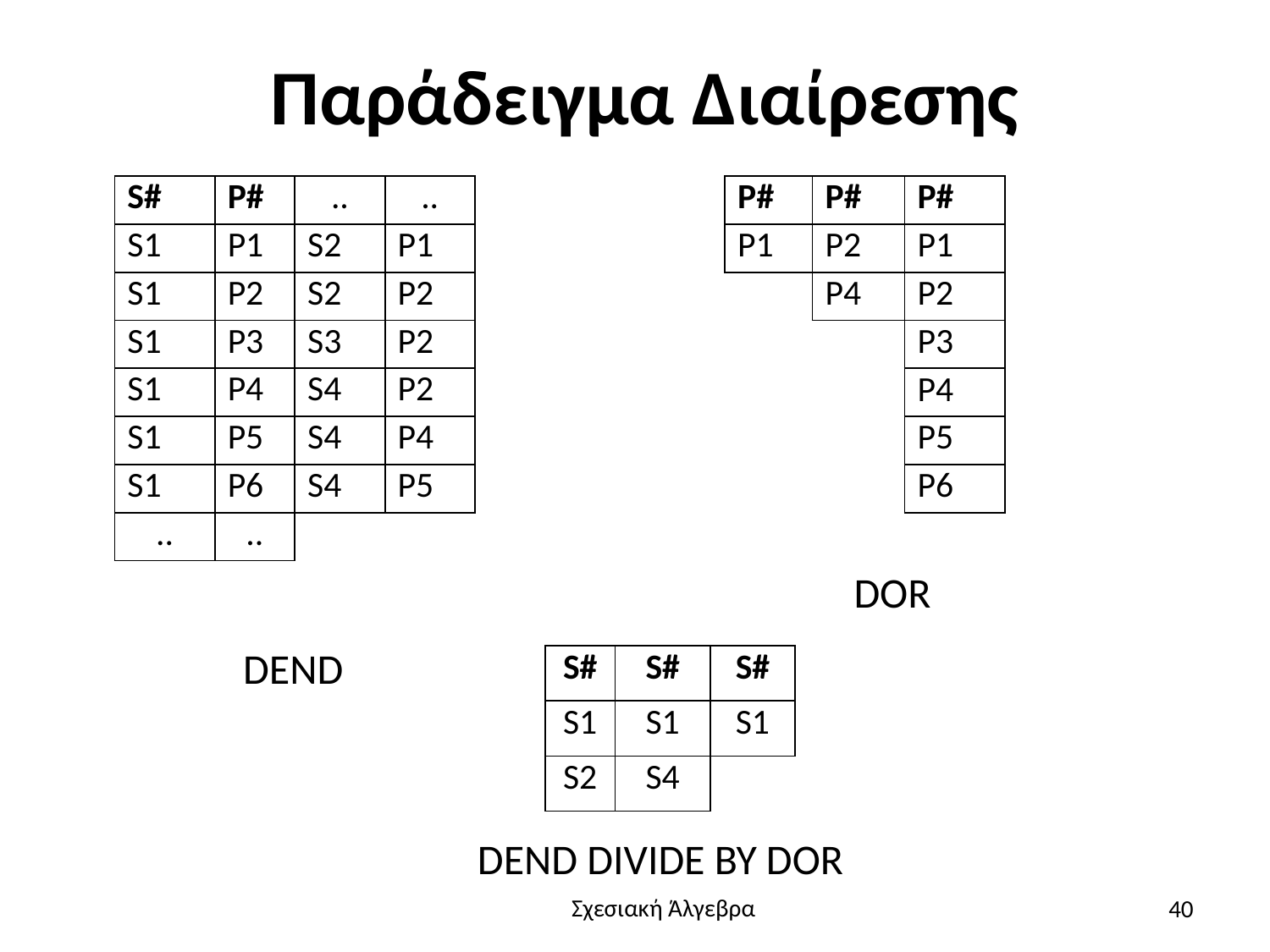

# Παράδειγμα Διαίρεσης
| S# | P# | .. | .. |
| --- | --- | --- | --- |
| S1 | P1 | S2 | P1 |
| S1 | P2 | S2 | P2 |
| S1 | P3 | S3 | P2 |
| S1 | P4 | S4 | P2 |
| S1 | P5 | S4 | P4 |
| S1 | P6 | S4 | P5 |
| .. | .. |  |  |
| P# | P# | P# |
| --- | --- | --- |
| P1 | P2 | P1 |
|  | P4 | P2 |
|  |  | P3 |
|  |  | P4 |
|  |  | P5 |
|  |  | P6 |
|  |  |  |
DOR
DEND
| S# | S# | S# |
| --- | --- | --- |
| S1 | S1 | S1 |
| S2 | S4 |  |
|  |  |  |
DEND DIVIDE BY DOR
40
Σχεσιακή Άλγεβρα